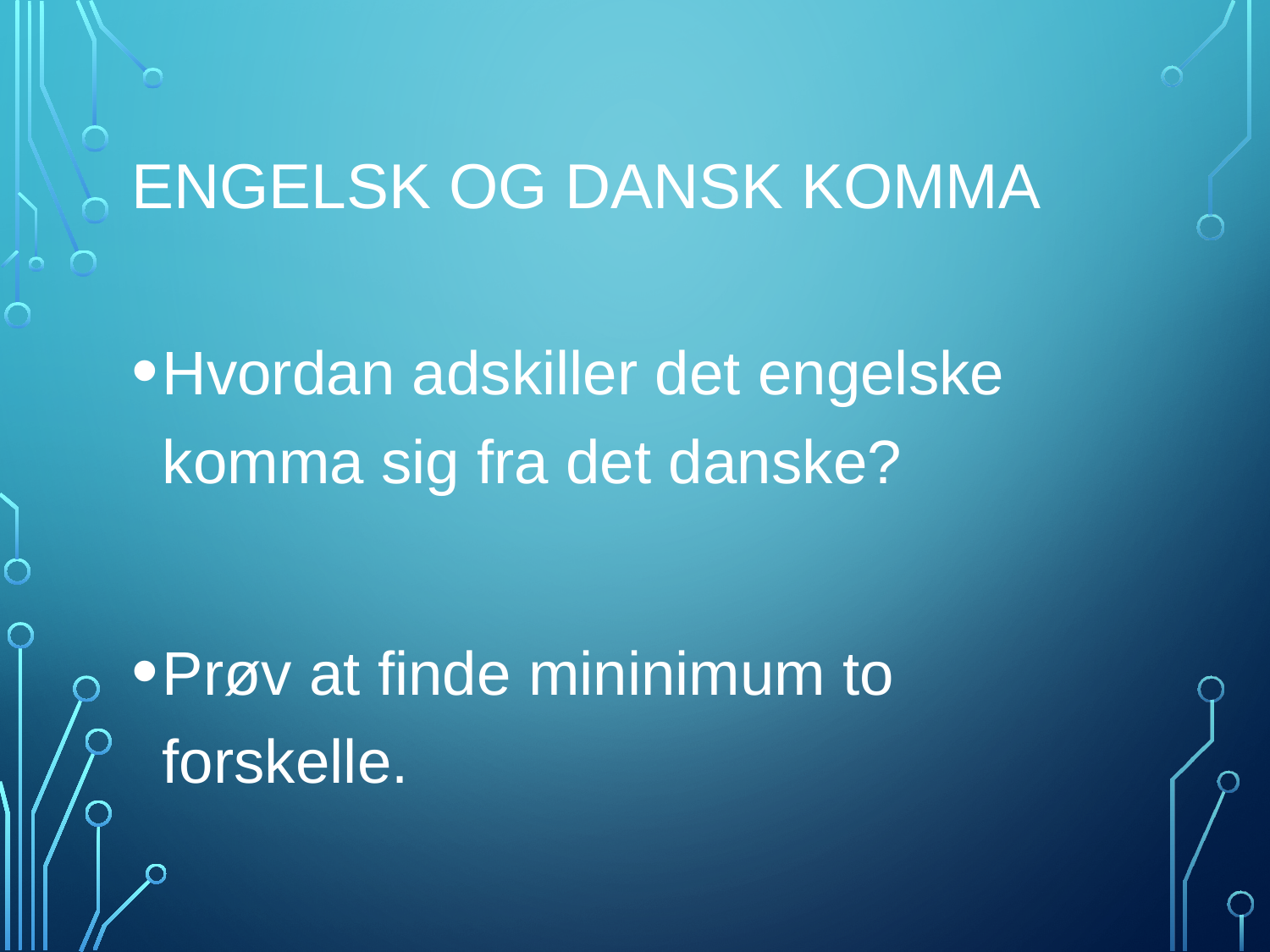

# Engelsk og dansk komma
Hvordan adskiller det engelske komma sig fra det danske?

Prøv at finde mininimum to forskelle.